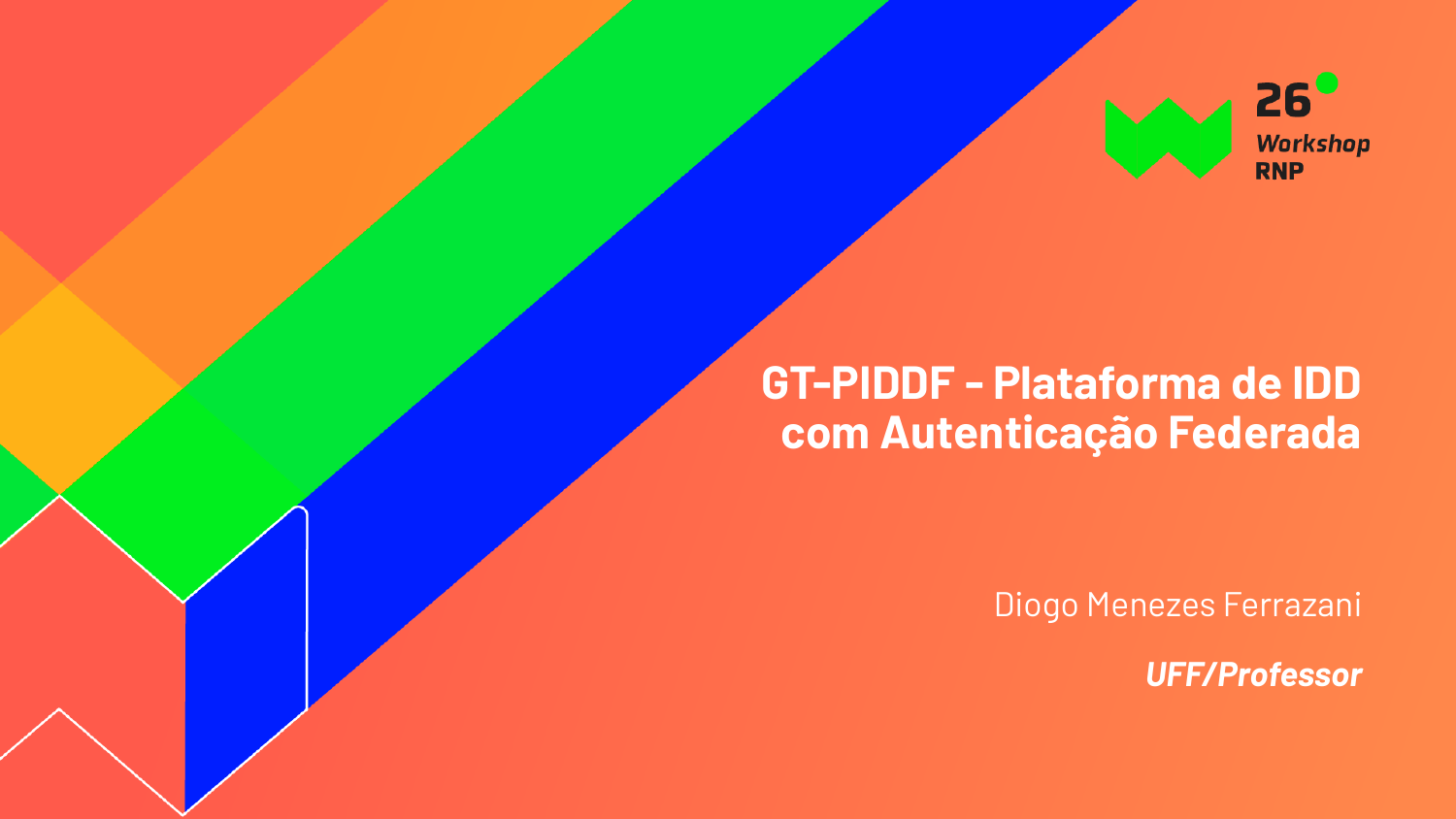

# GT-PIDDF - Plataforma de IDD com Autenticação Federada
Diogo Menezes Ferrazani
UFF/Professor